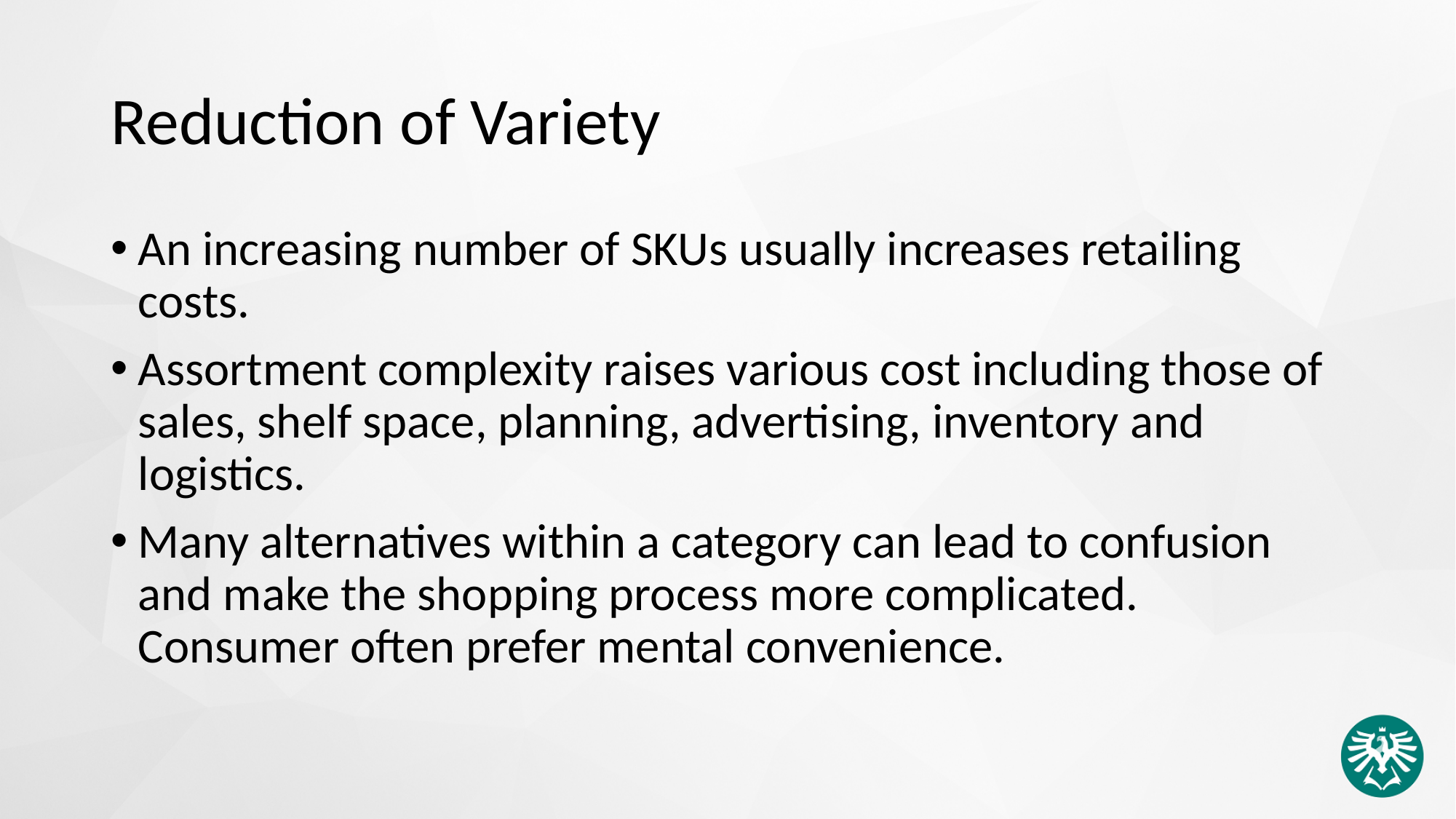

# Reduction of Variety
An increasing number of SKUs usually increases retailing costs.
Assortment complexity raises various cost including those of sales, shelf space, planning, advertising, inventory and logistics.
Many alternatives within a category can lead to confusion and make the shopping process more complicated. Consumer often prefer mental convenience.